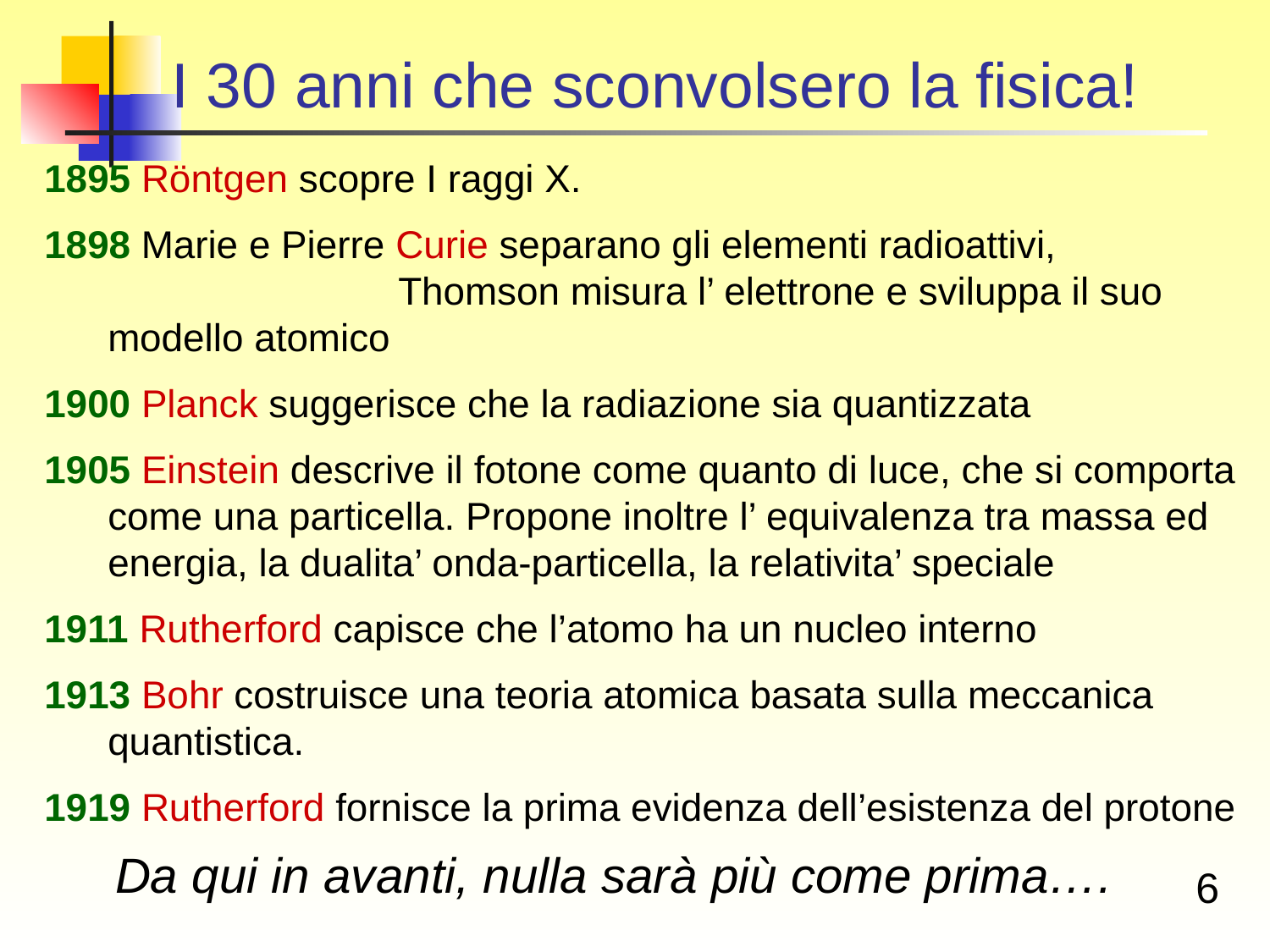

# I 30 anni che sconvolsero la fisica!
1895 Röntgen scopre I raggi X.
1898 Marie e Pierre Curie separano gli elementi radioattivi,                                             Thomson misura l’ elettrone e sviluppa il suo modello atomico
1900 Planck suggerisce che la radiazione sia quantizzata
1905 Einstein descrive il fotone come quanto di luce, che si comporta come una particella. Propone inoltre l’ equivalenza tra massa ed energia, la dualita’ onda-particella, la relativita’ speciale
1911 Rutherford capisce che l’atomo ha un nucleo interno
1913 Bohr costruisce una teoria atomica basata sulla meccanica quantistica.
1919 Rutherford fornisce la prima evidenza dell’esistenza del protone
Da qui in avanti, nulla sarà più come prima….
6